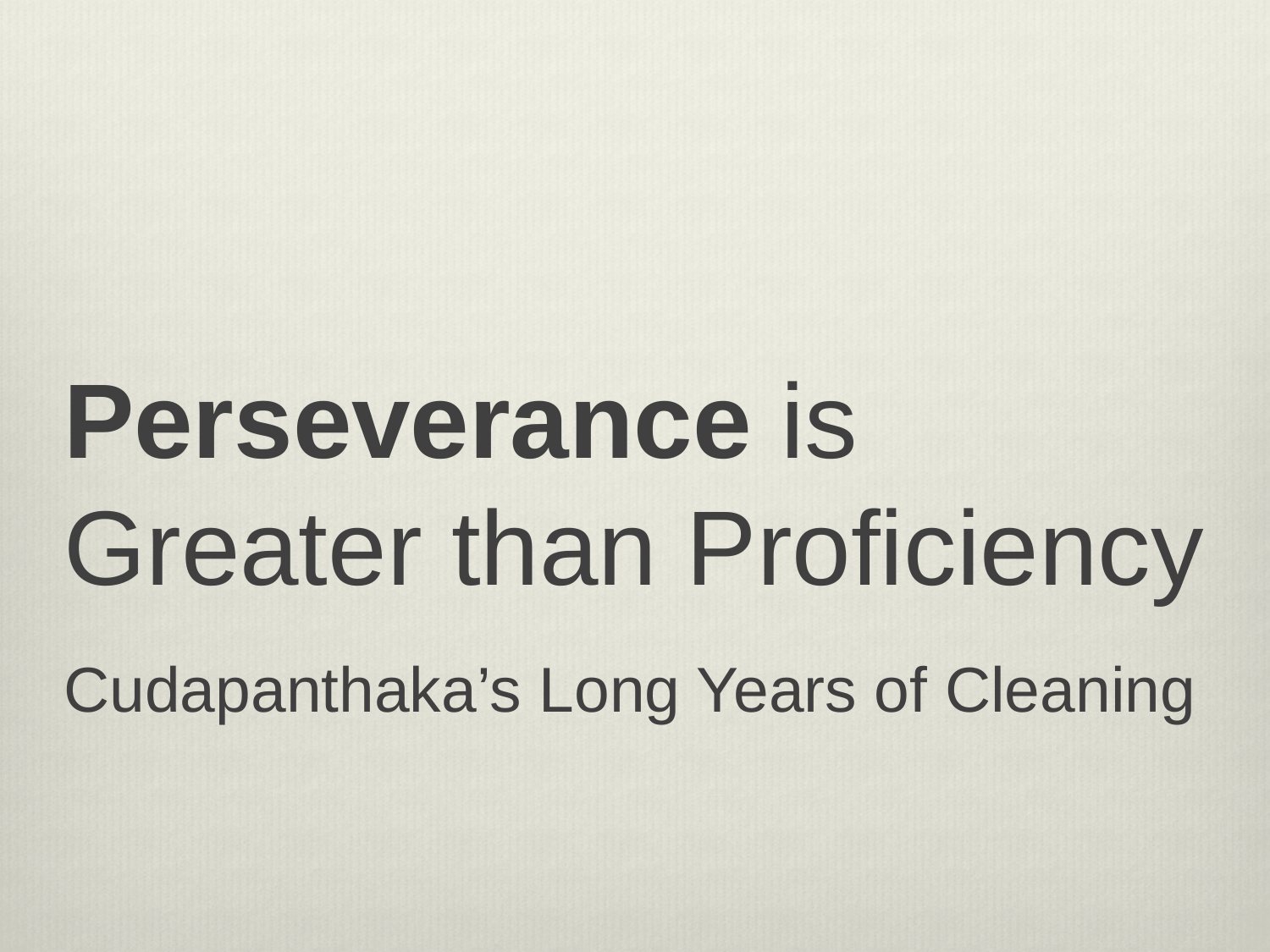

Perseverance is Greater than Proficiency
Cudapanthaka’s Long Years of Cleaning